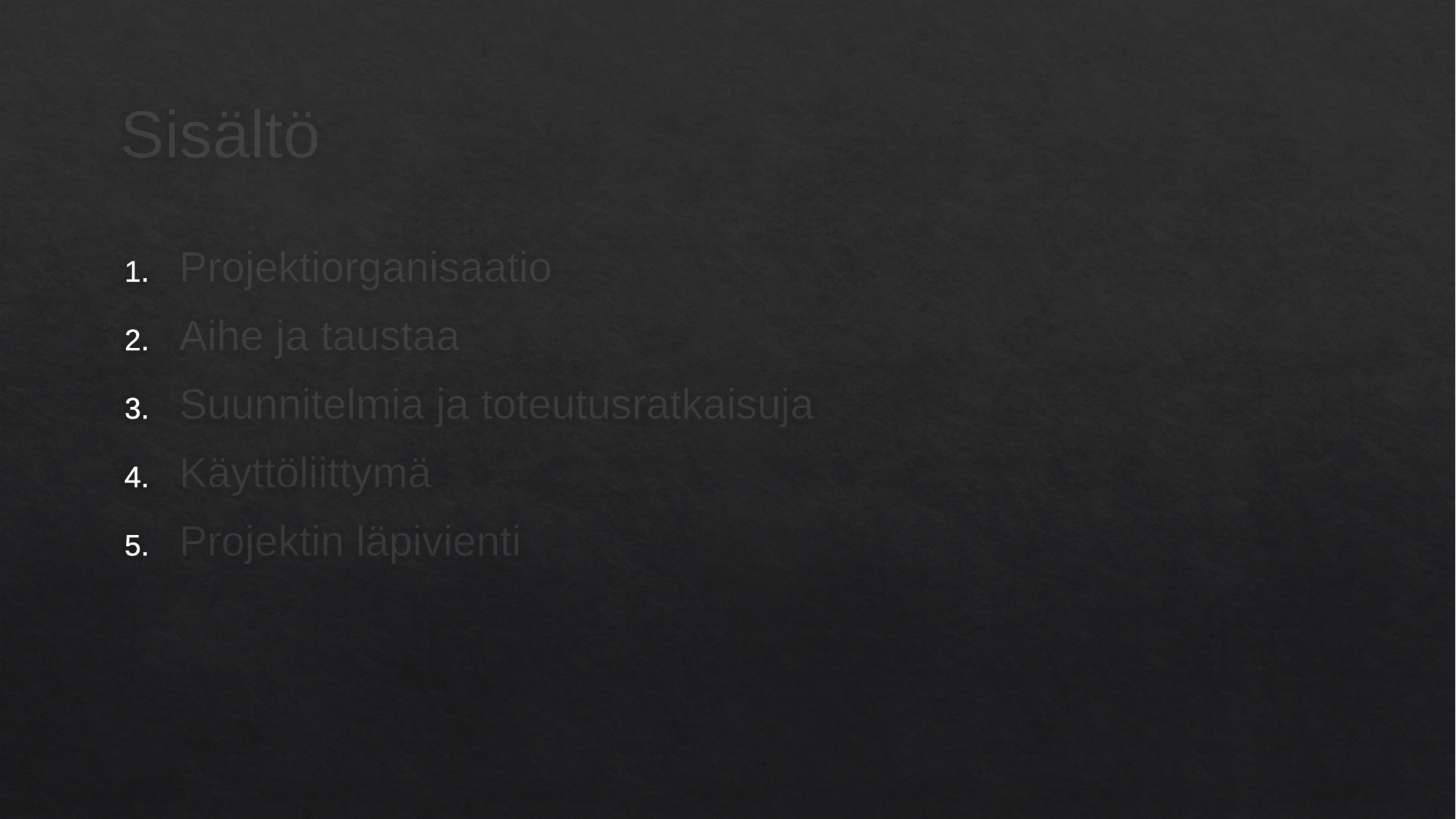

# Sisältö
Projektiorganisaatio
Aihe ja taustaa
Suunnitelmia ja toteutusratkaisuja
Käyttöliittymä
Projektin läpivienti